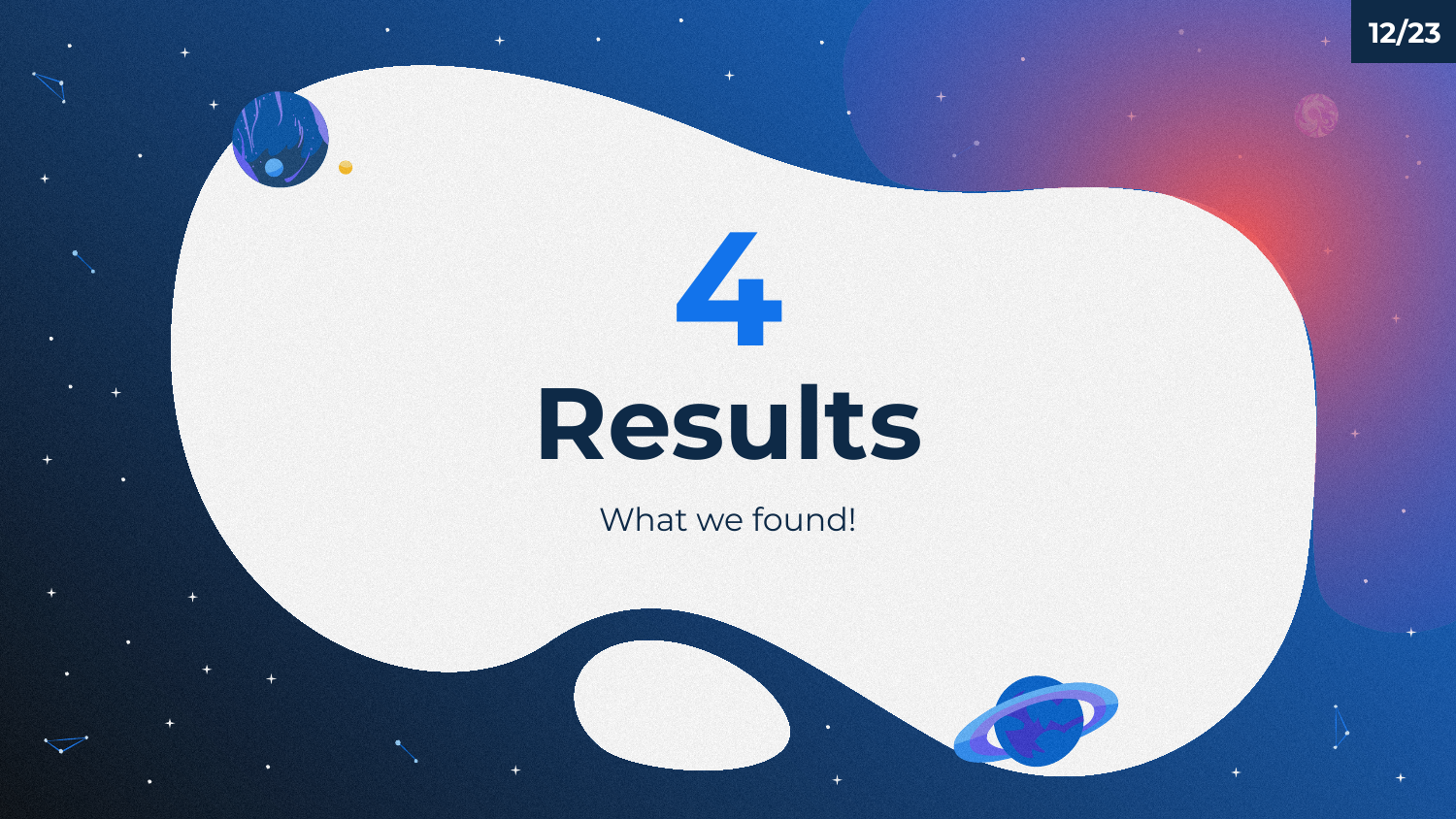

12/23
# 4
Results
What we found!